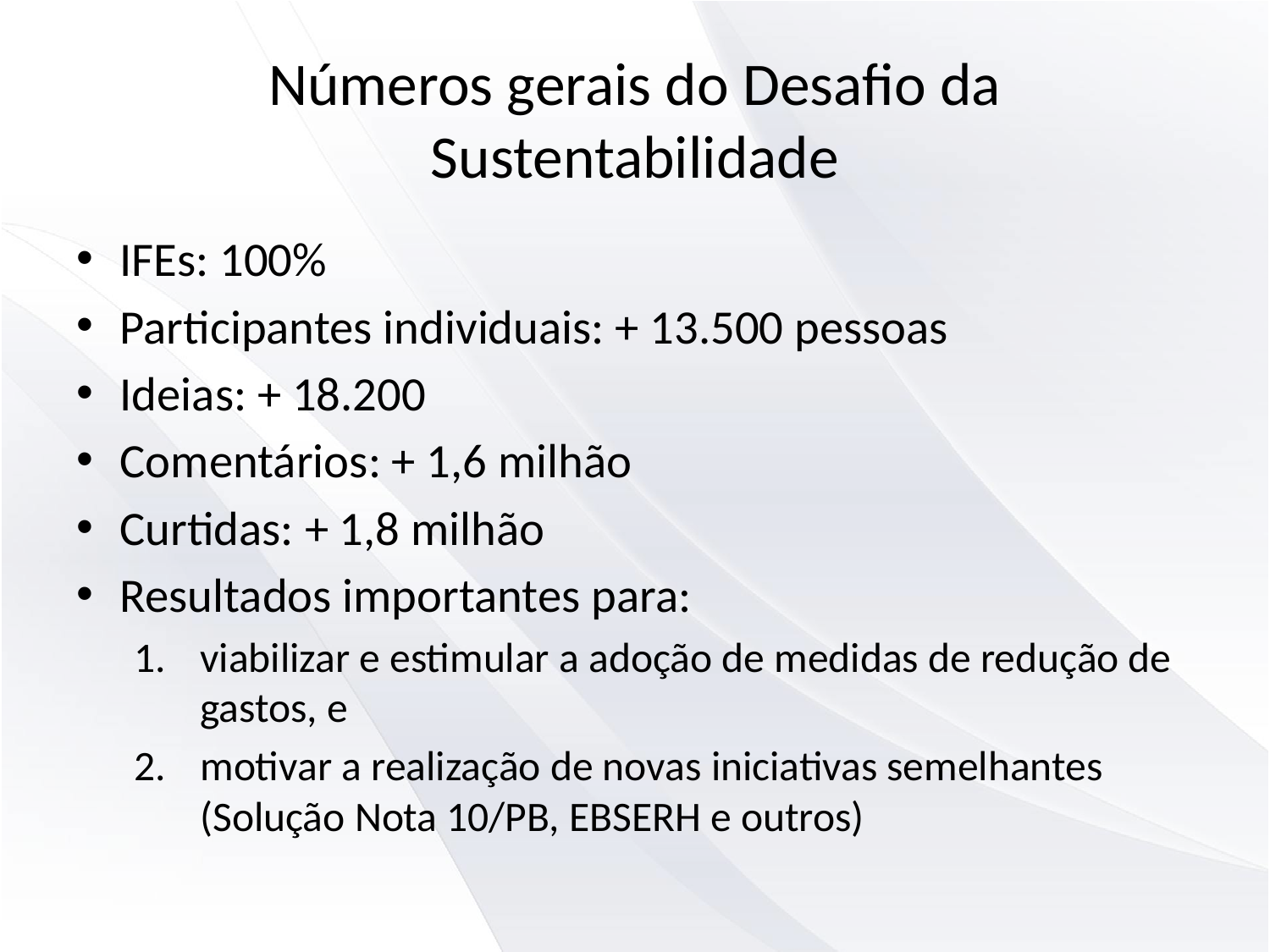

# Números gerais do Desafio da Sustentabilidade
IFEs: 100%
Participantes individuais: + 13.500 pessoas
Ideias: + 18.200
Comentários: + 1,6 milhão
Curtidas: + 1,8 milhão
Resultados importantes para:
viabilizar e estimular a adoção de medidas de redução de gastos, e
motivar a realização de novas iniciativas semelhantes (Solução Nota 10/PB, EBSERH e outros)